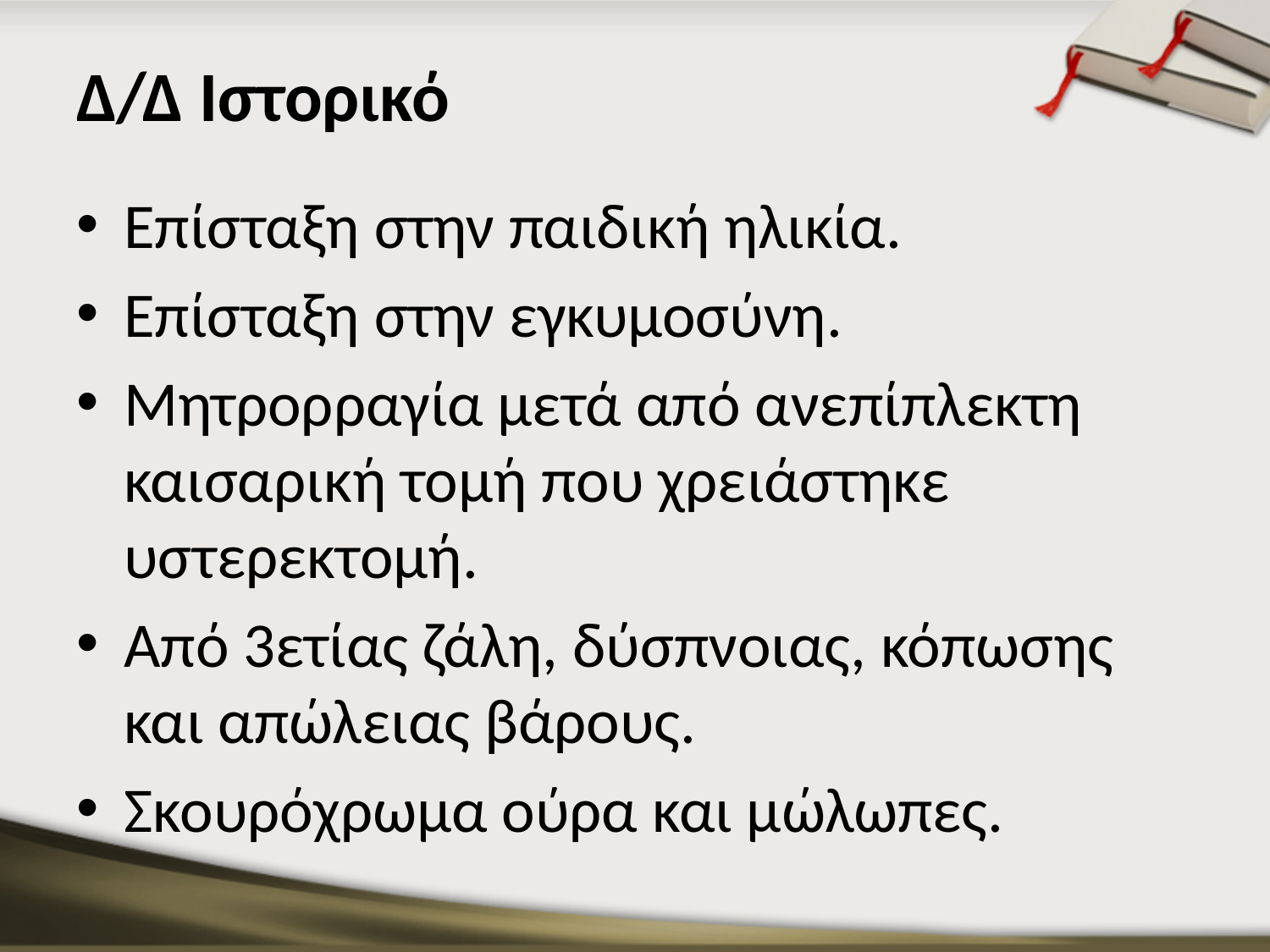

# Δ/Δ Ιστορικό
Επίσταξη στην παιδική ηλικία.
Επίσταξη στην εγκυμοσύνη.
Μητρορραγία μετά από ανεπίπλεκτη καισαρική τομή που χρειάστηκε υστερεκτομή.
Από 3ετίας ζάλη, δύσπνοιας, κόπωσης και απώλειας βάρους.
Σκουρόχρωμα ούρα και μώλωπες.